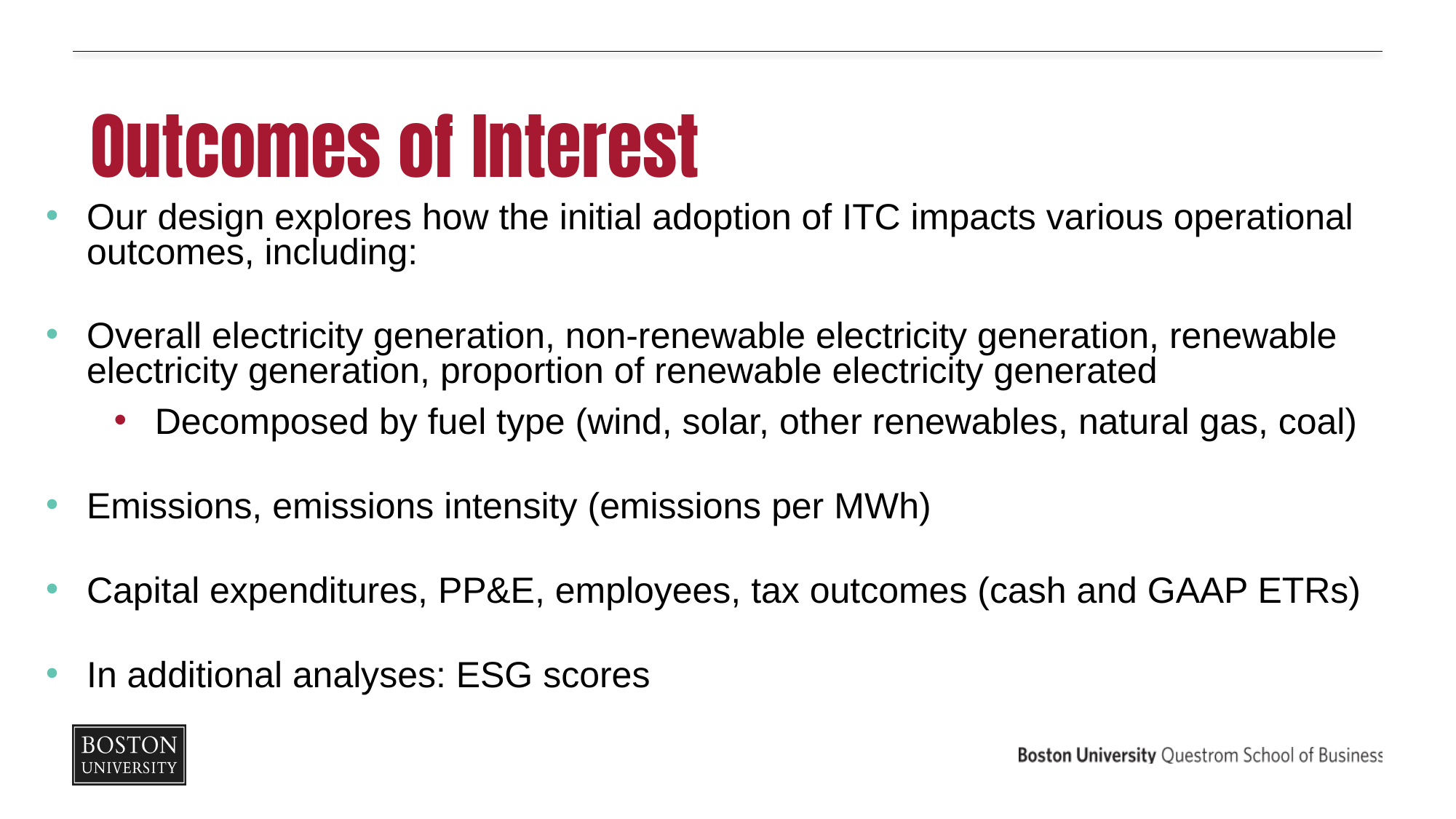

# Outcomes of Interest
Our design explores how the initial adoption of ITC impacts various operational outcomes, including:

Overall electricity generation, non-renewable electricity generation, renewable electricity generation, proportion of renewable electricity generated
Decomposed by fuel type (wind, solar, other renewables, natural gas, coal)

Emissions, emissions intensity (emissions per MWh)

Capital expenditures, PP&E, employees, tax outcomes (cash and GAAP ETRs)

In additional analyses: ESG scores